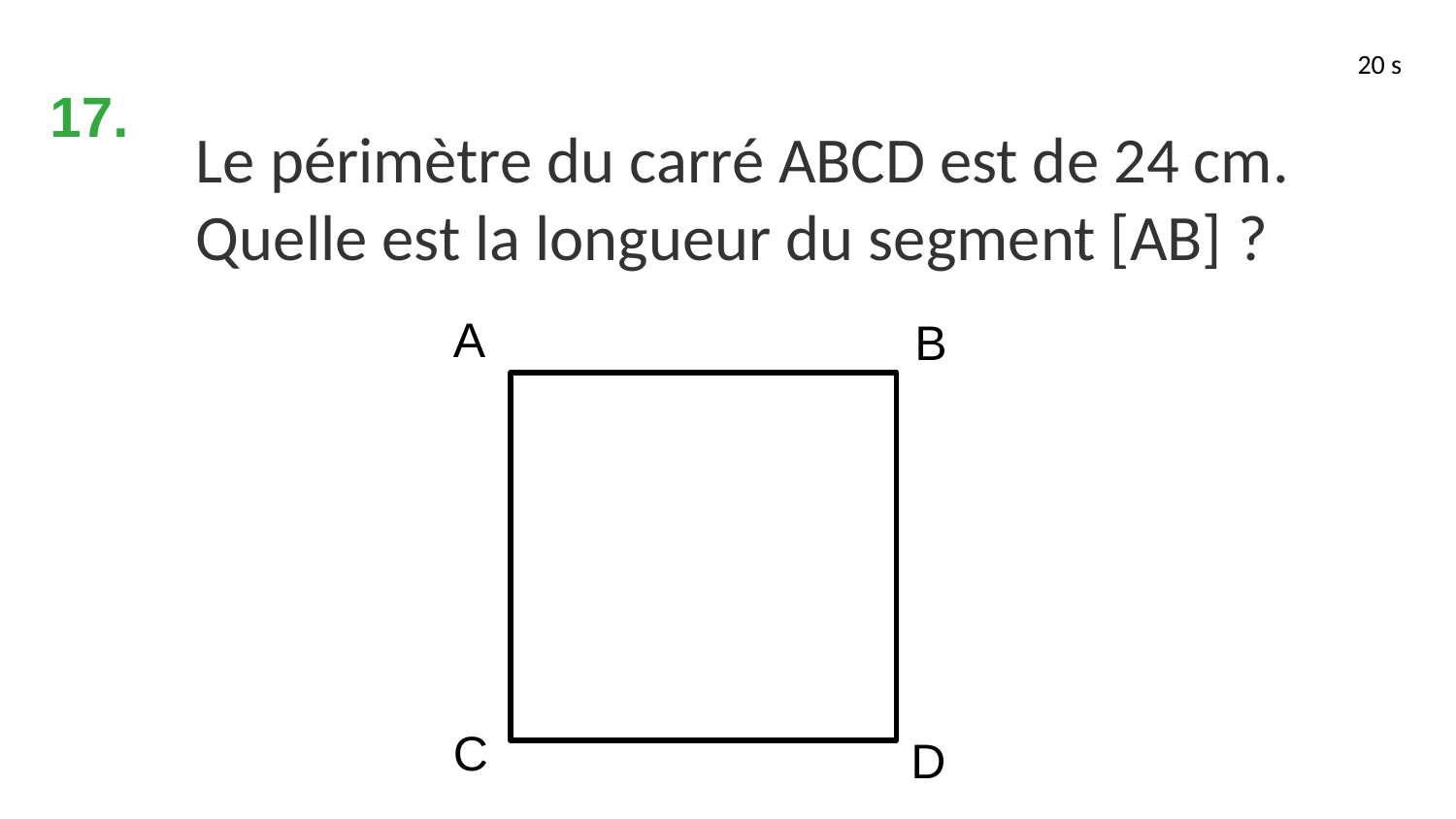

20 s
17.

Le périmètre du carré ABCD est de 24 cm.
Quelle est la longueur du segment [AB] ?
A
B

C
D